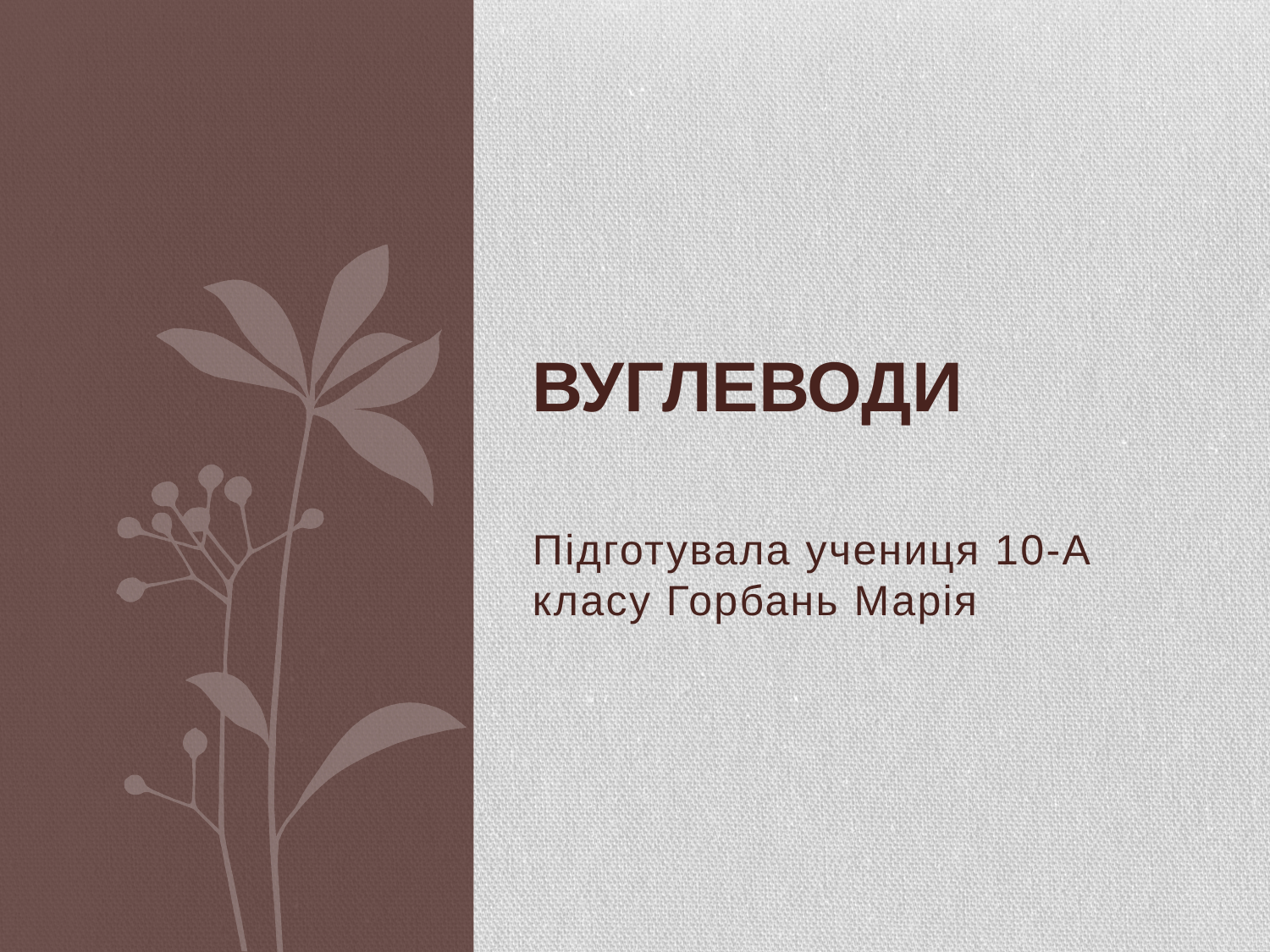

# Вуглеводи
Підготувала учениця 10-А класу Горбань Марія